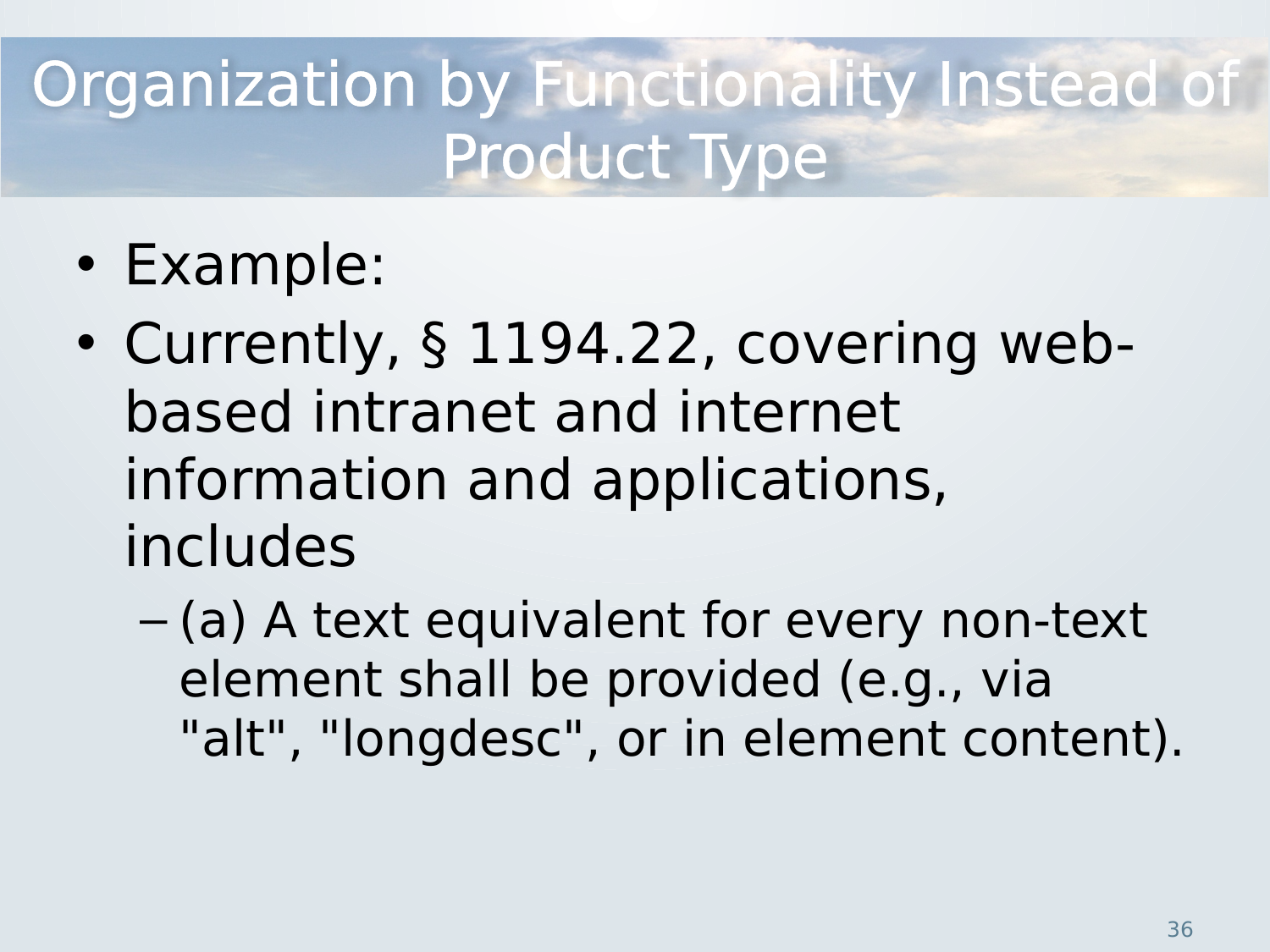

# Organization by Functionality Instead of Product Type
Example:
Currently, § 1194.22, covering web-based intranet and internet information and applications, includes
(a) A text equivalent for every non-text element shall be provided (e.g., via "alt", "longdesc", or in element content).
36